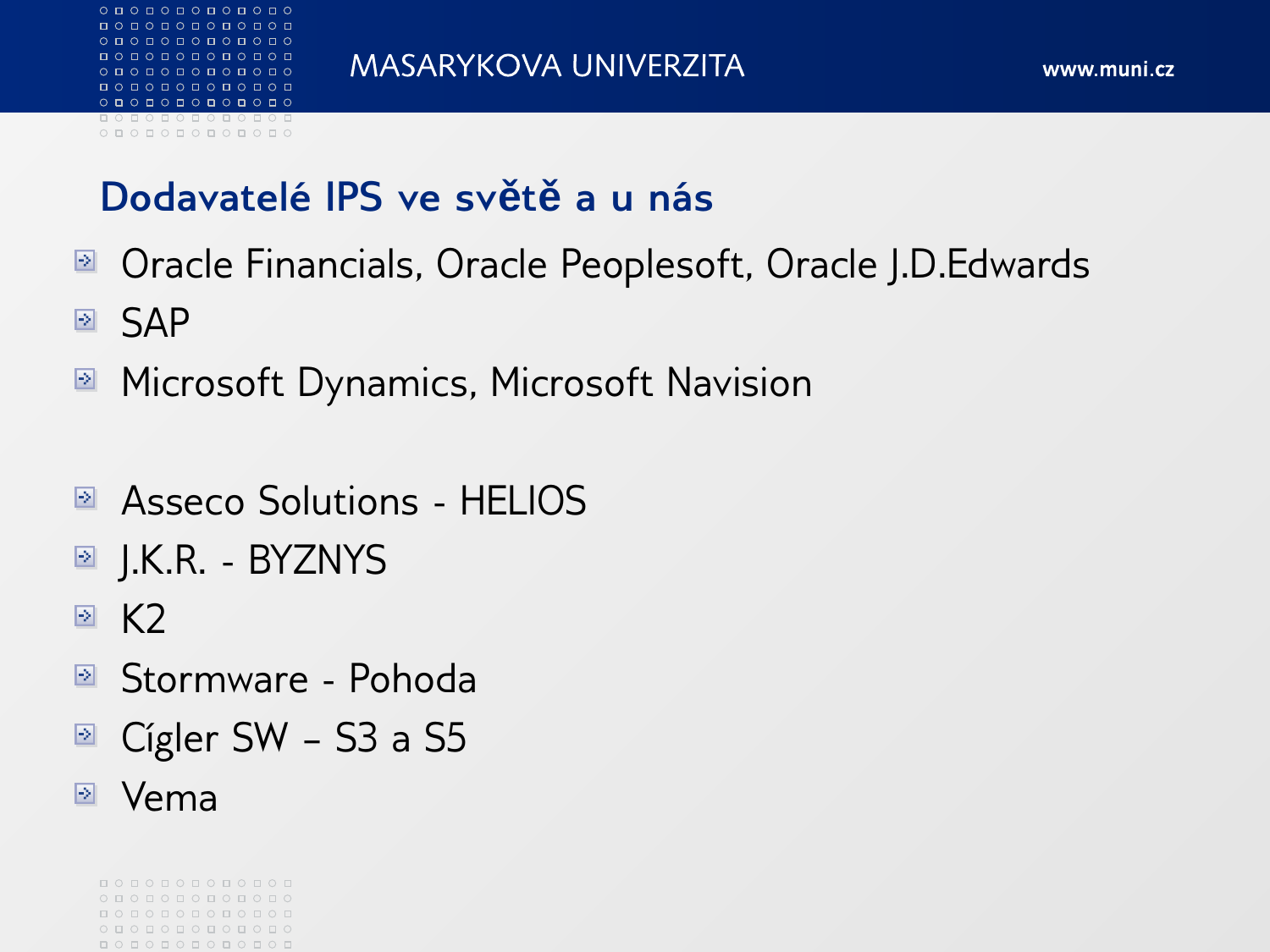

# Dodavatelé IPS ve světě a u nás
Oracle Financials, Oracle Peoplesoft, Oracle J.D.Edwards
SAP
Microsoft Dynamics, Microsoft Navision

Asseco Solutions - HELIOS
J.K.R. - BYZNYS
K2
Stormware - Pohoda
Cígler SW – S3 a S5
Vema